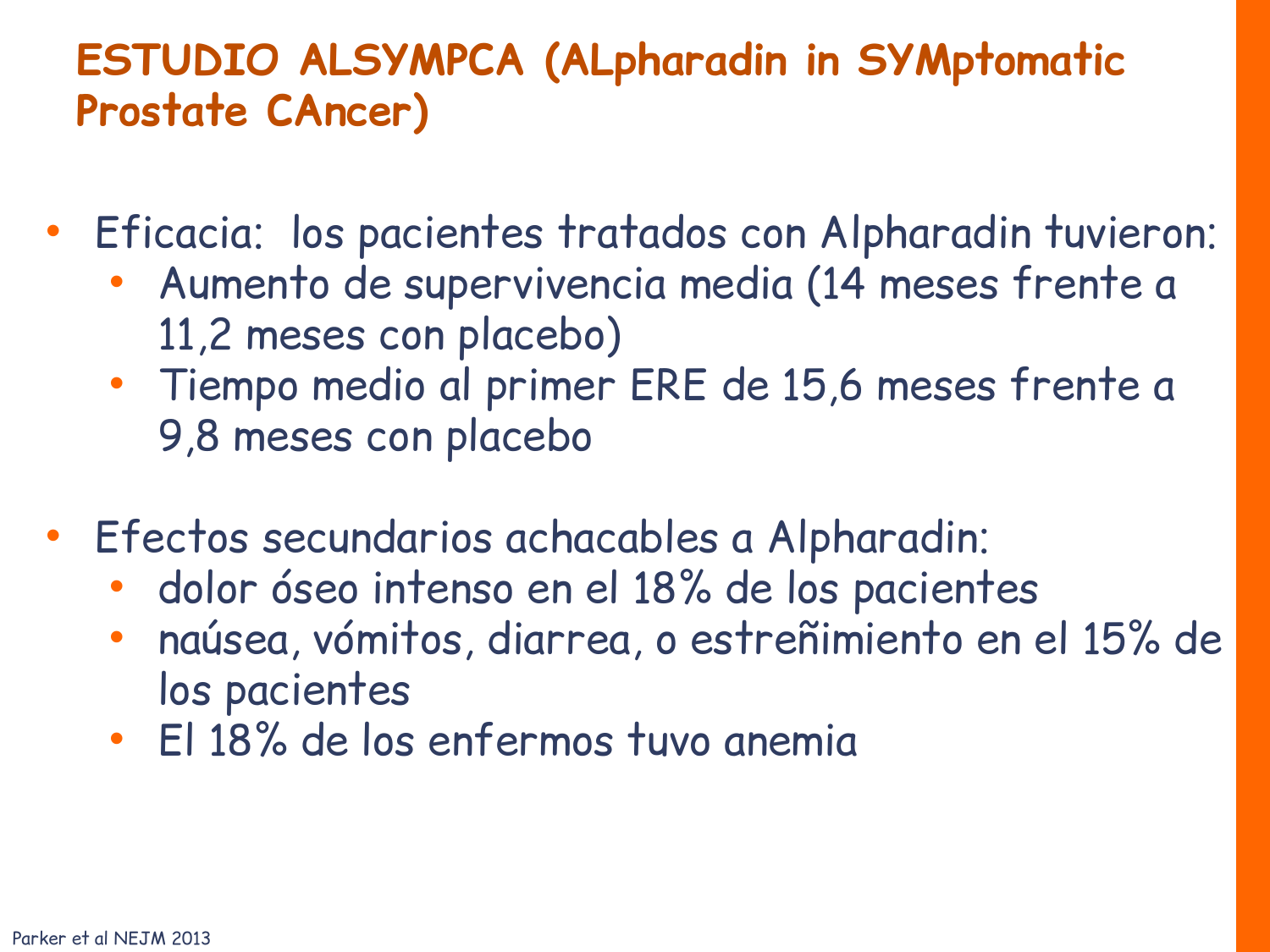

# ESTUDIO ALSYMPCA (ALpharadin in SYMptomatic Prostate CAncer)
Eficacia:  los pacientes tratados con Alpharadin tuvieron:
Aumento de supervivencia media (14 meses frente a 11,2 meses con placebo)
Tiempo medio al primer ERE de 15,6 meses frente a 9,8 meses con placebo

Efectos secundarios achacables a Alpharadin:
dolor óseo intenso en el 18% de los pacientes
naúsea, vómitos, diarrea, o estreñimiento en el 15% de los pacientes
El 18% de los enfermos tuvo anemia
Parker et al NEJM 2013